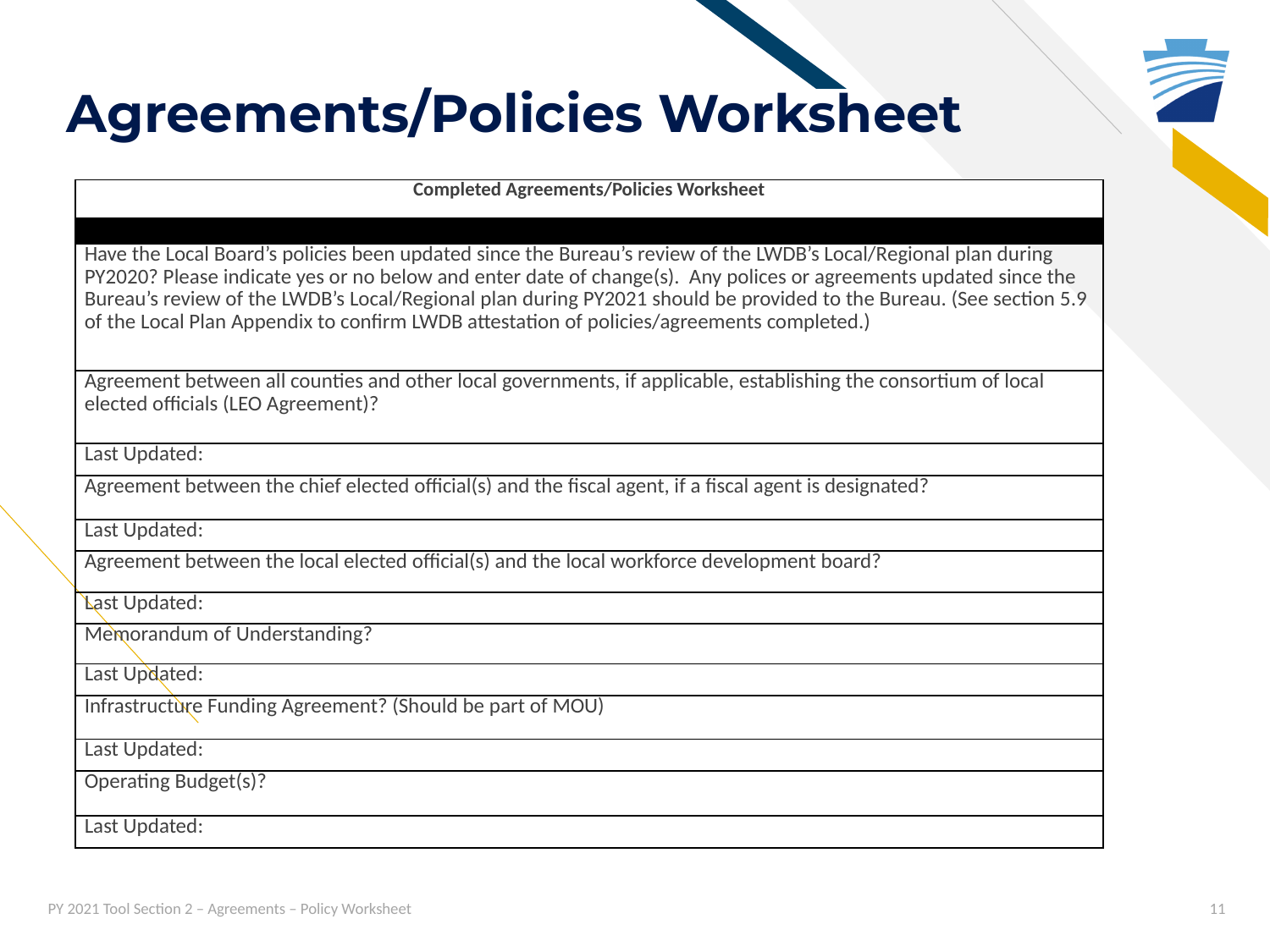

# Agreements/Policies Worksheet
| Completed Agreements/Policies Worksheet |
| --- |
|  |
| Have the Local Board’s policies been updated since the Bureau’s review of the LWDB’s Local/Regional plan during PY2020? Please indicate yes or no below and enter date of change(s). Any polices or agreements updated since the Bureau’s review of the LWDB’s Local/Regional plan during PY2021 should be provided to the Bureau. (See section 5.9 of the Local Plan Appendix to confirm LWDB attestation of policies/agreements completed.) |
| Agreement between all counties and other local governments, if applicable, establishing the consortium of local elected officials (LEO Agreement)? |
| Last Updated: |
| Agreement between the chief elected official(s) and the fiscal agent, if a fiscal agent is designated? |
| Last Updated: |
| Agreement between the local elected official(s) and the local workforce development board? |
| Last Updated: |
| Memorandum of Understanding? |
| Last Updated: |
| Infrastructure Funding Agreement? (Should be part of MOU) |
| Last Updated: |
| Operating Budget(s)? |
| Last Updated: |
PY 2021 Tool Section 2 – Agreements – Policy Worksheet
11